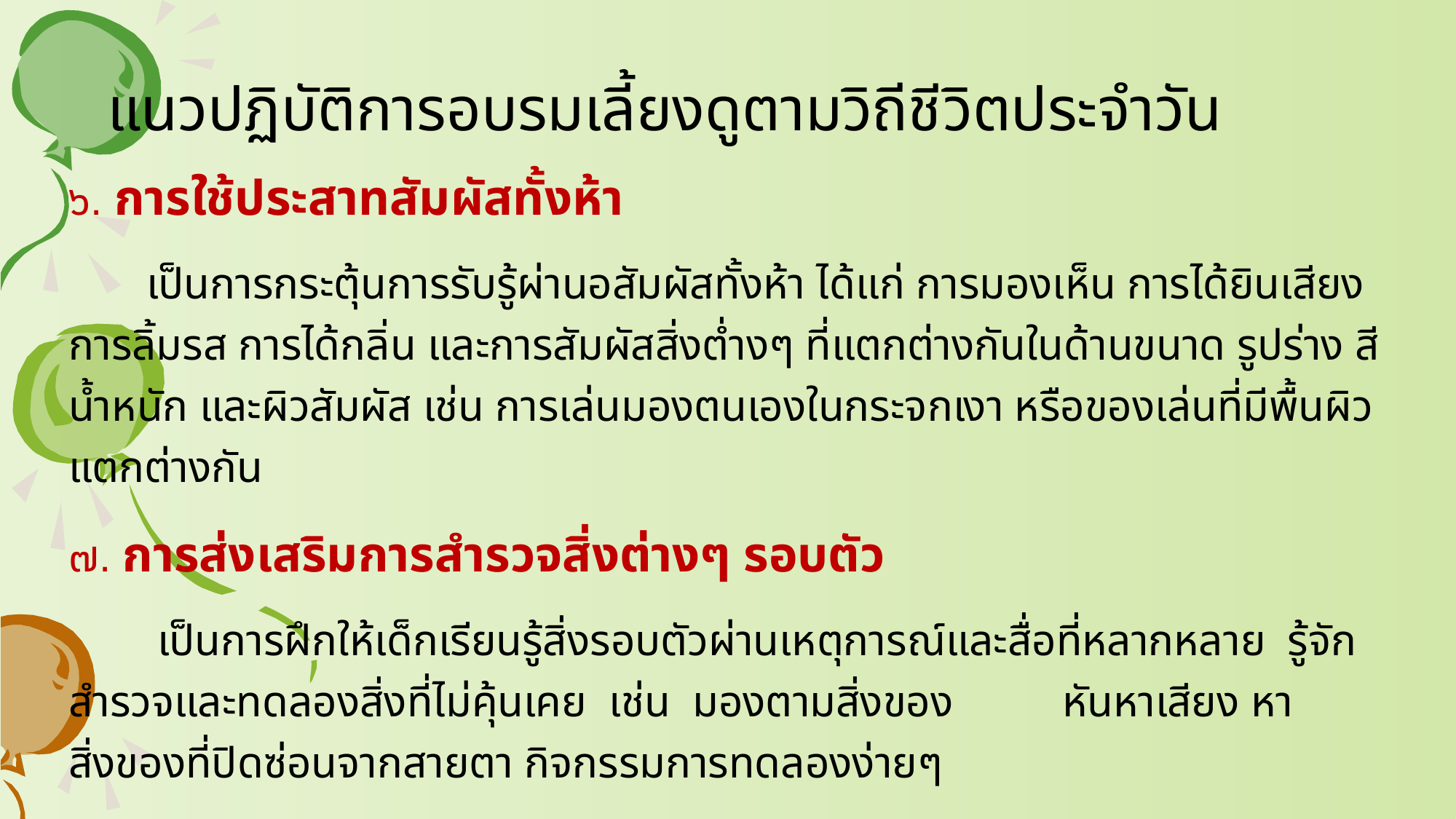

# แนวปฏิบัติการอบรมเลี้ยงดูตามวิถีชีวิตประจำวัน
๖. การใช้ประสาทสัมผัสทั้งห้า
       เป็นการกระตุ้นการรับรู้ผ่านอสัมผัสทั้งห้า ได้แก่ การมองเห็น การได้ยินเสียง การลิ้มรส การได้กลิ่น และการสัมผัสสิ่งต่ำงๆ ที่แตกต่างกันในด้านขนาด รูปร่าง สี น้ำหนัก และผิวสัมผัส เช่น การเล่นมองตนเองในกระจกเงา หรือของเล่นที่มีพื้นผิวแตกต่างกัน
๗. การส่งเสริมการสำรวจสิ่งต่างๆ รอบตัว
        เป็นการฝึกให้เด็กเรียนรู้สิ่งรอบตัวผ่านเหตุการณ์และสื่อที่หลากหลาย  รู้จักสำรวจและทดลองสิ่งที่ไม่คุ้นเคย  เช่น  มองตามสิ่งของ	 หันหาเสียง หาสิ่งของที่ปิดซ่อนจากสายตา กิจกรรมการทดลองง่ายๆ